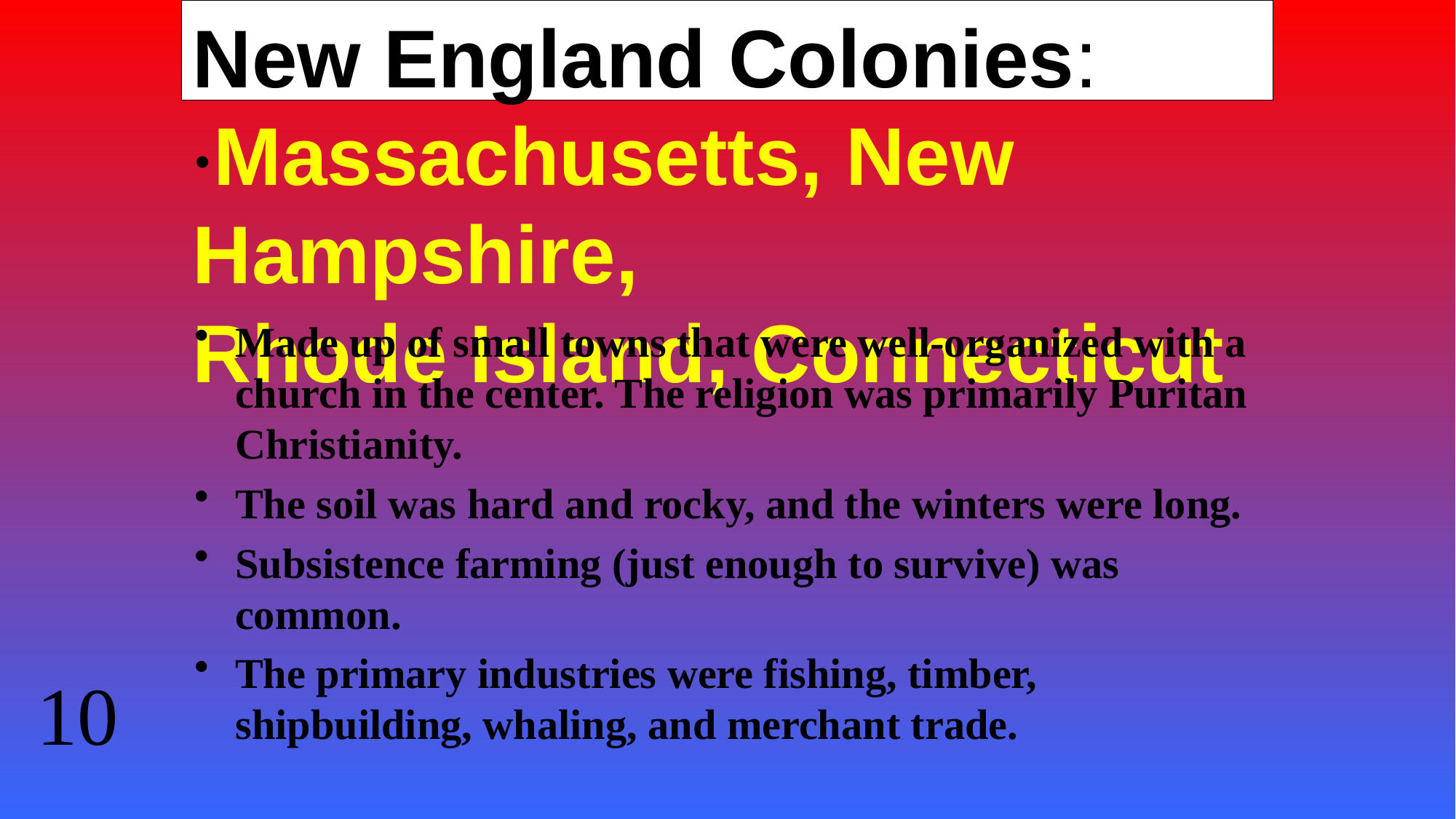

# New England Colonies: ·Massachusetts, New Hampshire, Rhode Island, Connecticut
Made up of small towns that were well-organized with a church in the center. The religion was primarily Puritan Christianity.
The soil was hard and rocky, and the winters were long.
Subsistence farming (just enough to survive) was common.
The primary industries were fishing, timber, shipbuilding, whaling, and merchant trade.
10